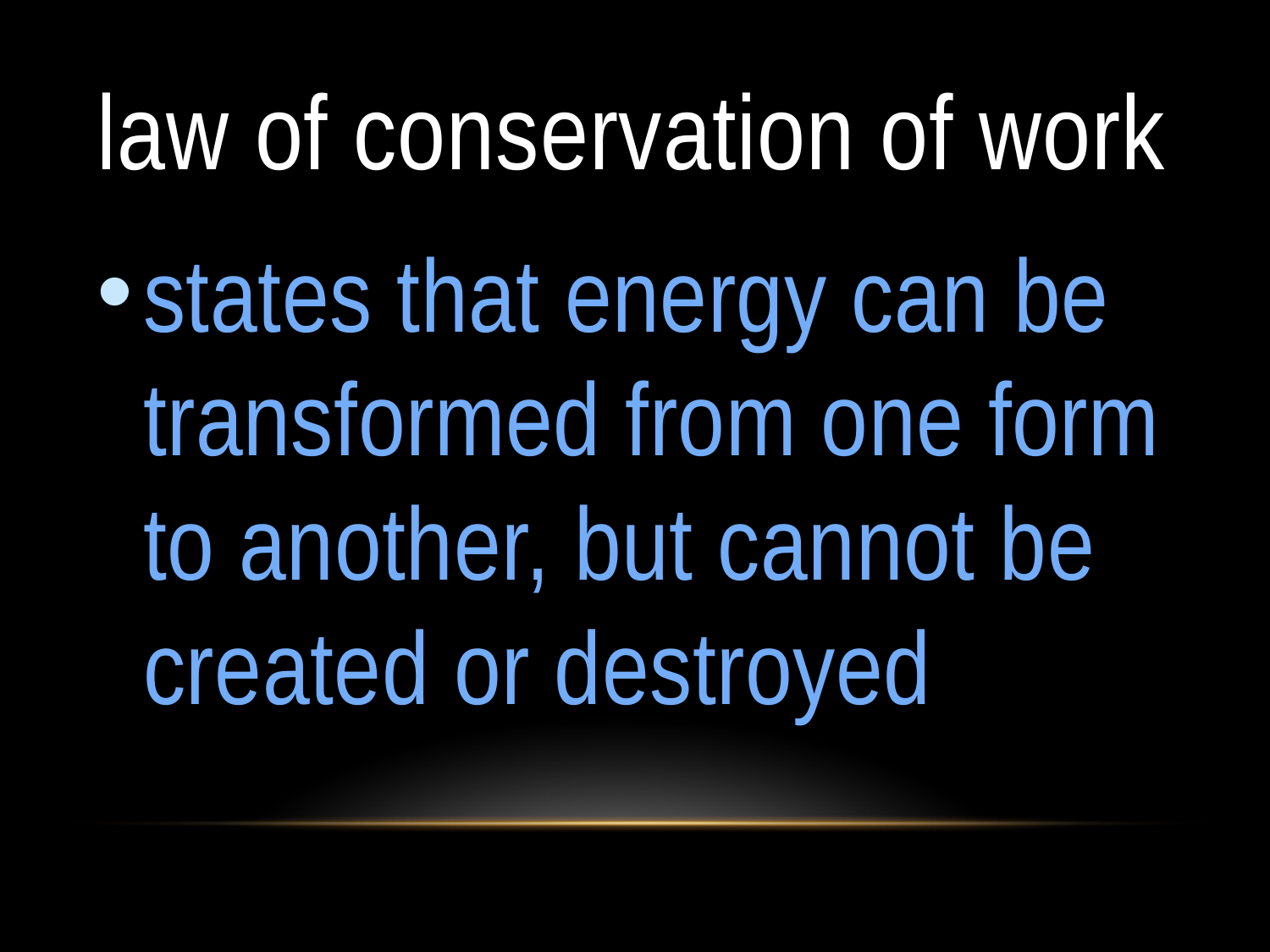

# law of conservation of work
states that energy can be transformed from one form to another, but cannot be created or destroyed